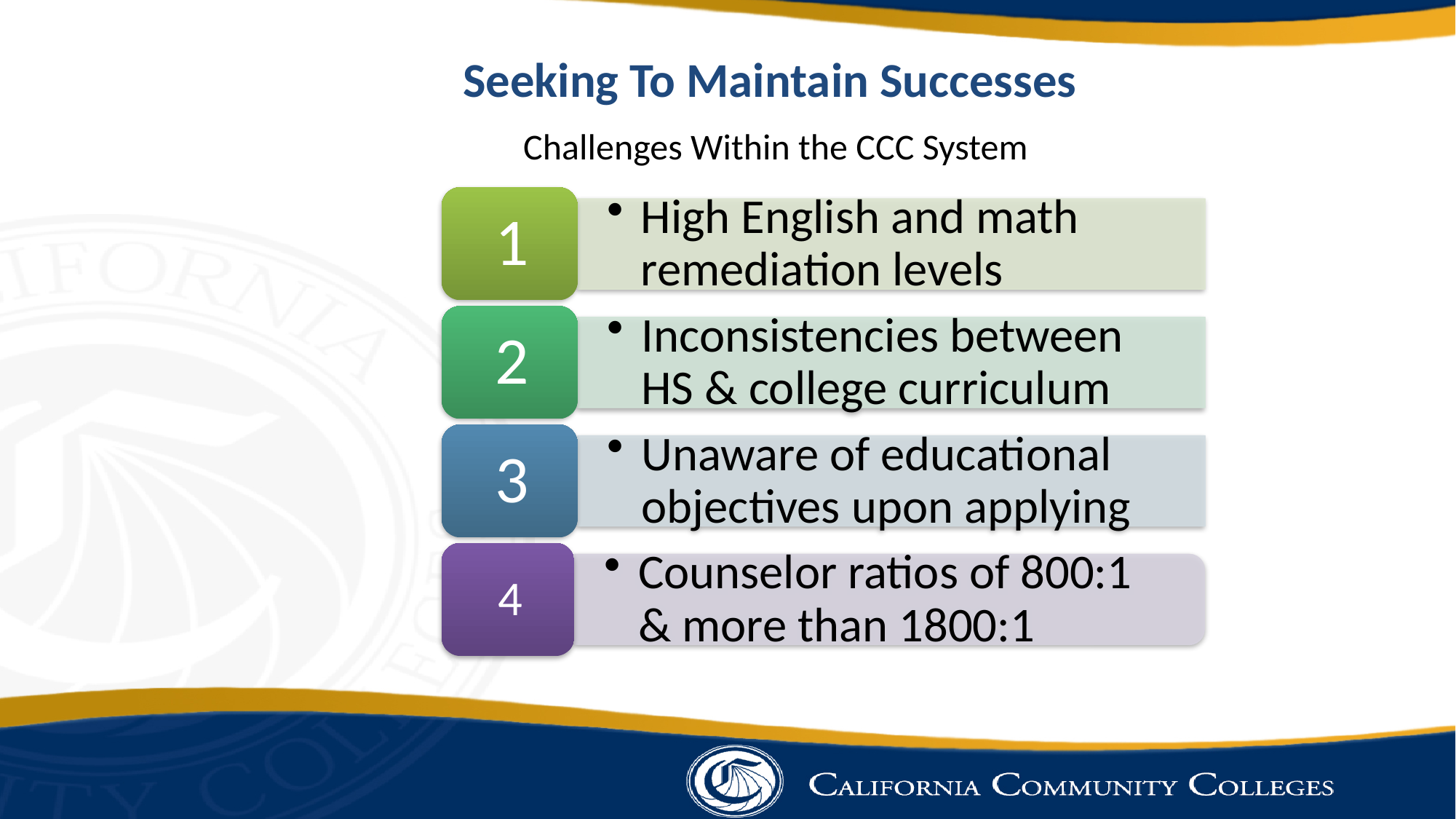

# Seeking To Maintain Successes
Challenges Within the CCC System
High English and math remediation levels
1
Inconsistencies between HS & college curriculum
2
Unaware of educational objectives upon applying
3
Counselor ratios of 800:1 & more than 1800:1
4